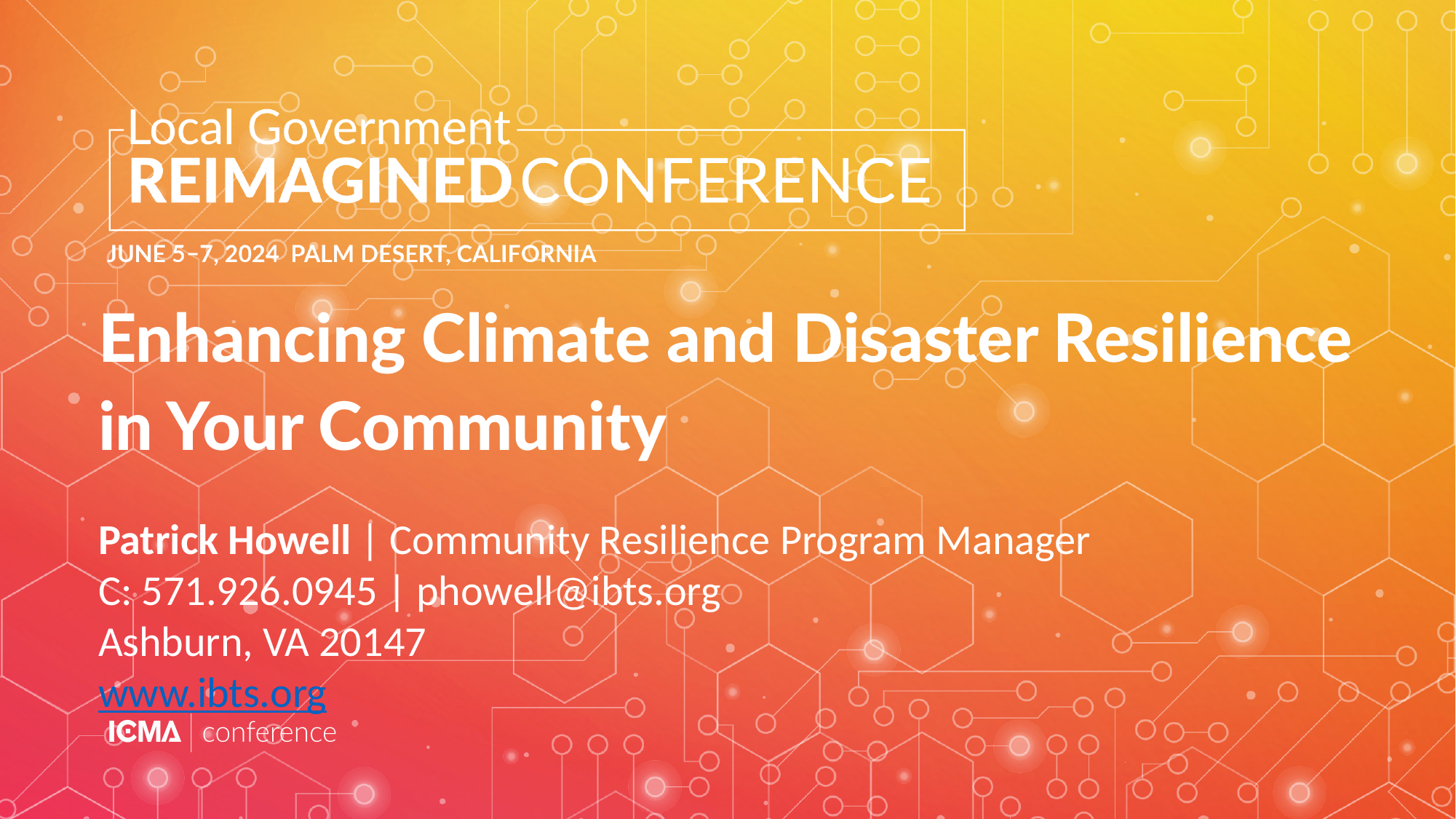

# Enhancing Climate and Disaster Resilience in Your Community
Patrick Howell | Community Resilience Program Manager
C: 571.926.0945 | phowell@ibts.org
Ashburn, VA 20147
www.ibts.org